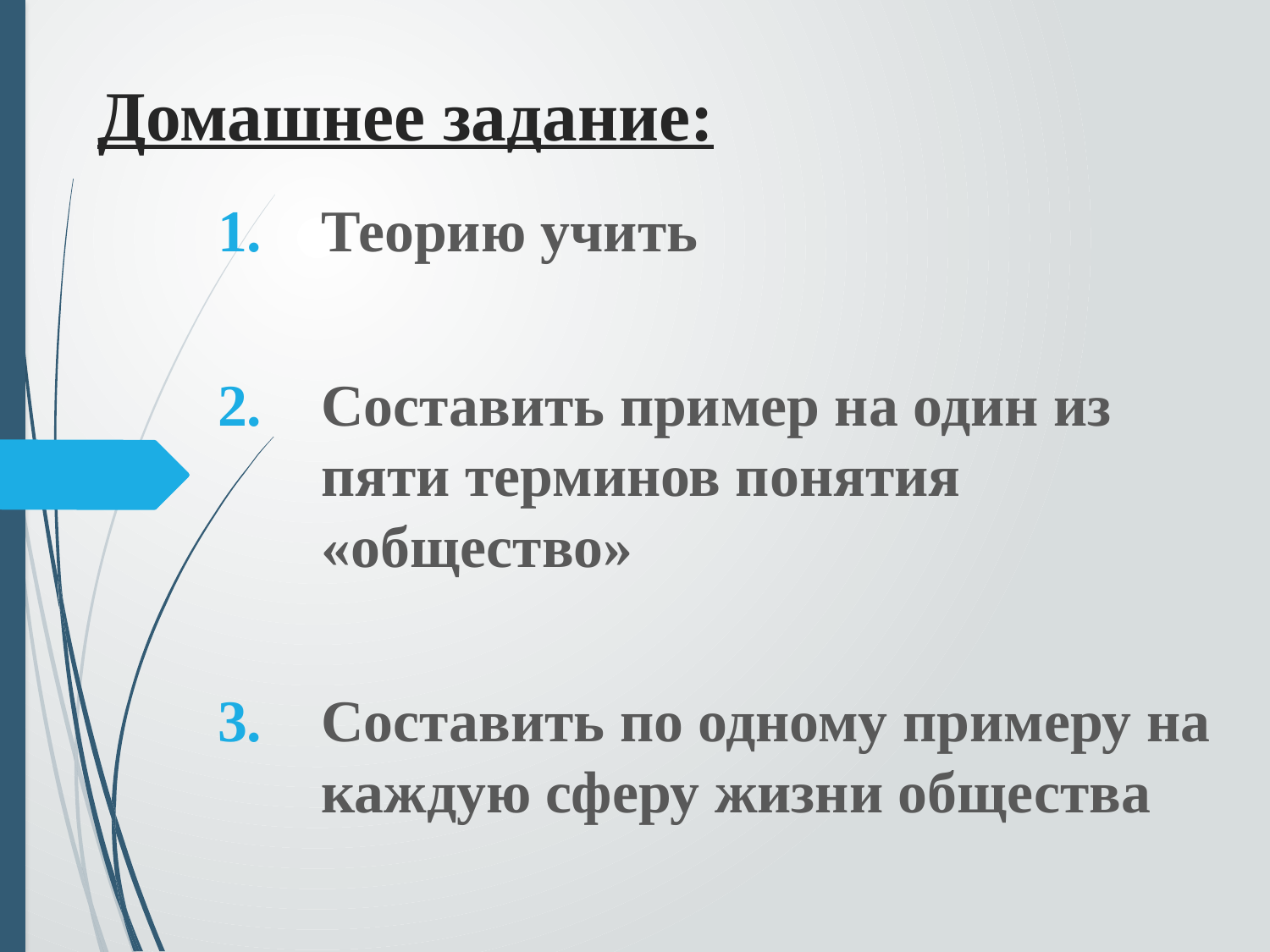

# Домашнее задание:
Теорию учить

Составить пример на один из пяти терминов понятия «общество»

Составить по одному примеру на каждую сферу жизни общества